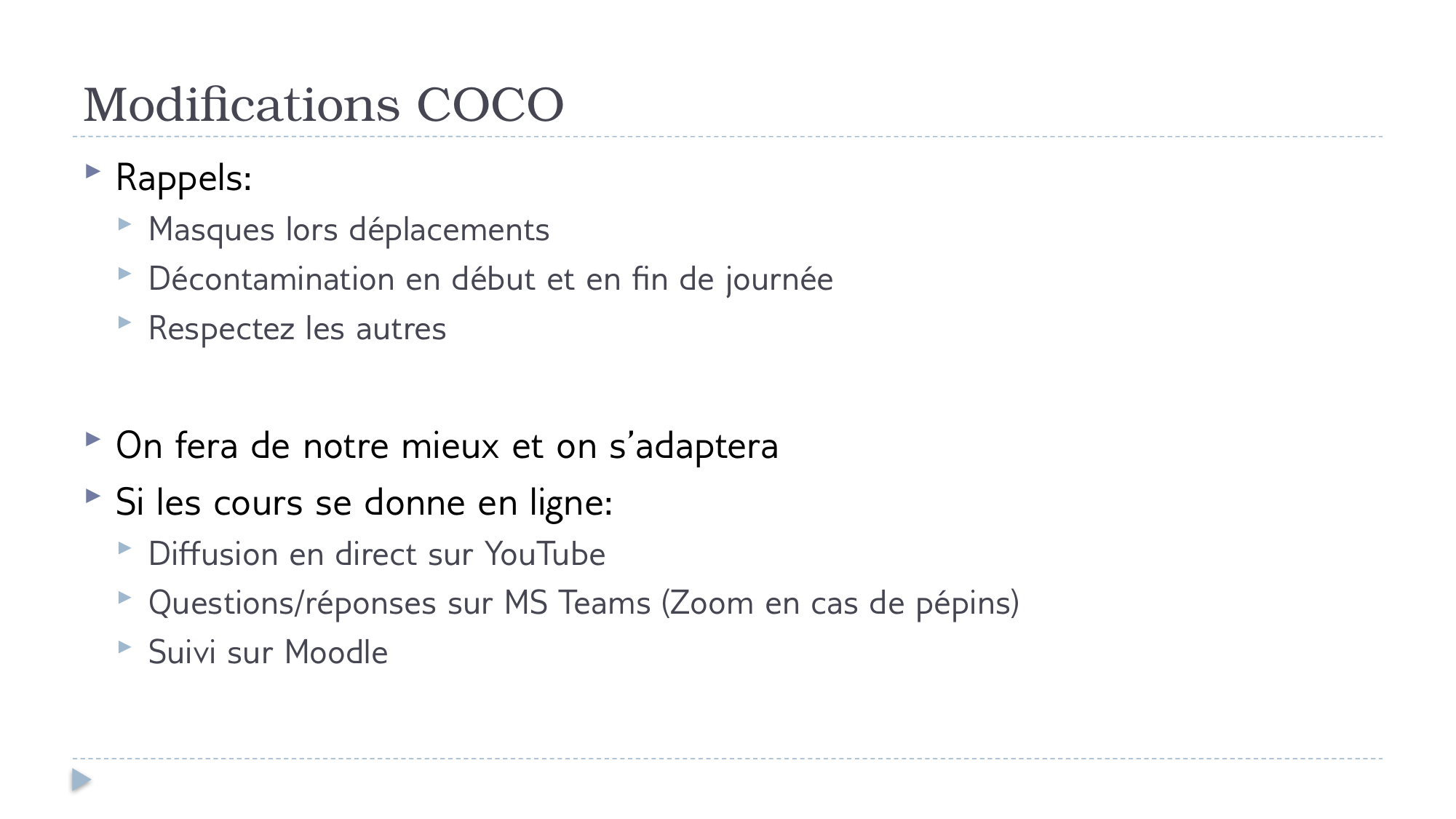

# Modifications COCO
Rappels:
Masques lors déplacements
Décontamination en début et en fin de journée
Respectez les autres

On fera de notre mieux et on s’adaptera
Si les cours se donne en ligne:
Diffusion en direct sur YouTube
Questions/réponses sur MS Teams (Zoom en cas de pépins)
Suivi sur Moodle